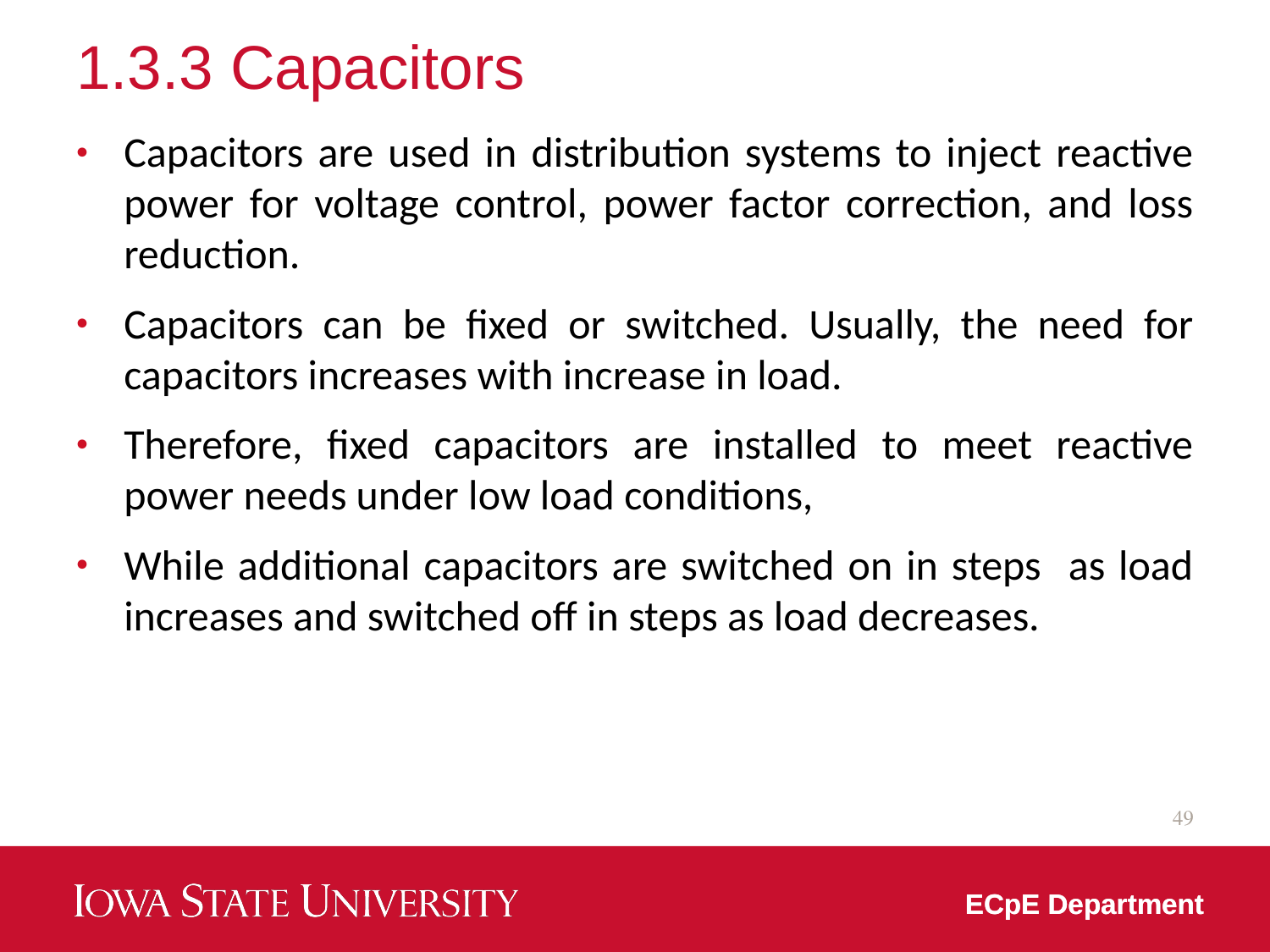

# 1.3.3 Capacitors
Capacitors are used in distribution systems to inject reactive power for voltage control, power factor correction, and loss reduction.
Capacitors can be fixed or switched. Usually, the need for capacitors increases with increase in load.
Therefore, fixed capacitors are installed to meet reactive power needs under low load conditions,
While additional capacitors are switched on in steps  as load increases and switched off in steps as load decreases.
49
ECpE Department